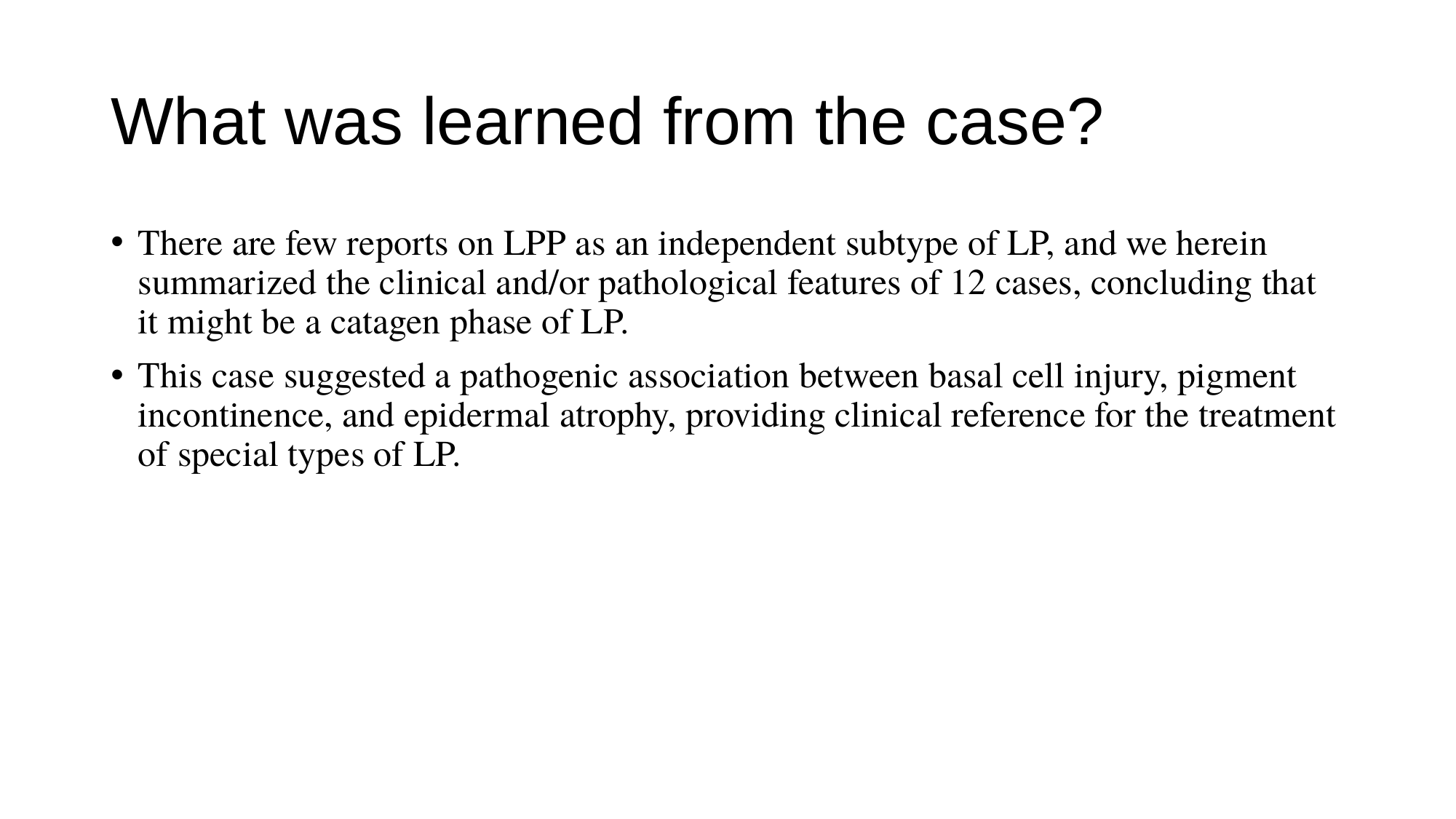

# What was learned from the case?
There are few reports on LPP as an independent subtype of LP, and we herein summarized the clinical and/or pathological features of 12 cases, concluding that it might be a catagen phase of LP.
This case suggested a pathogenic association between basal cell injury, pigment incontinence, and epidermal atrophy, providing clinical reference for the treatment of special types of LP.